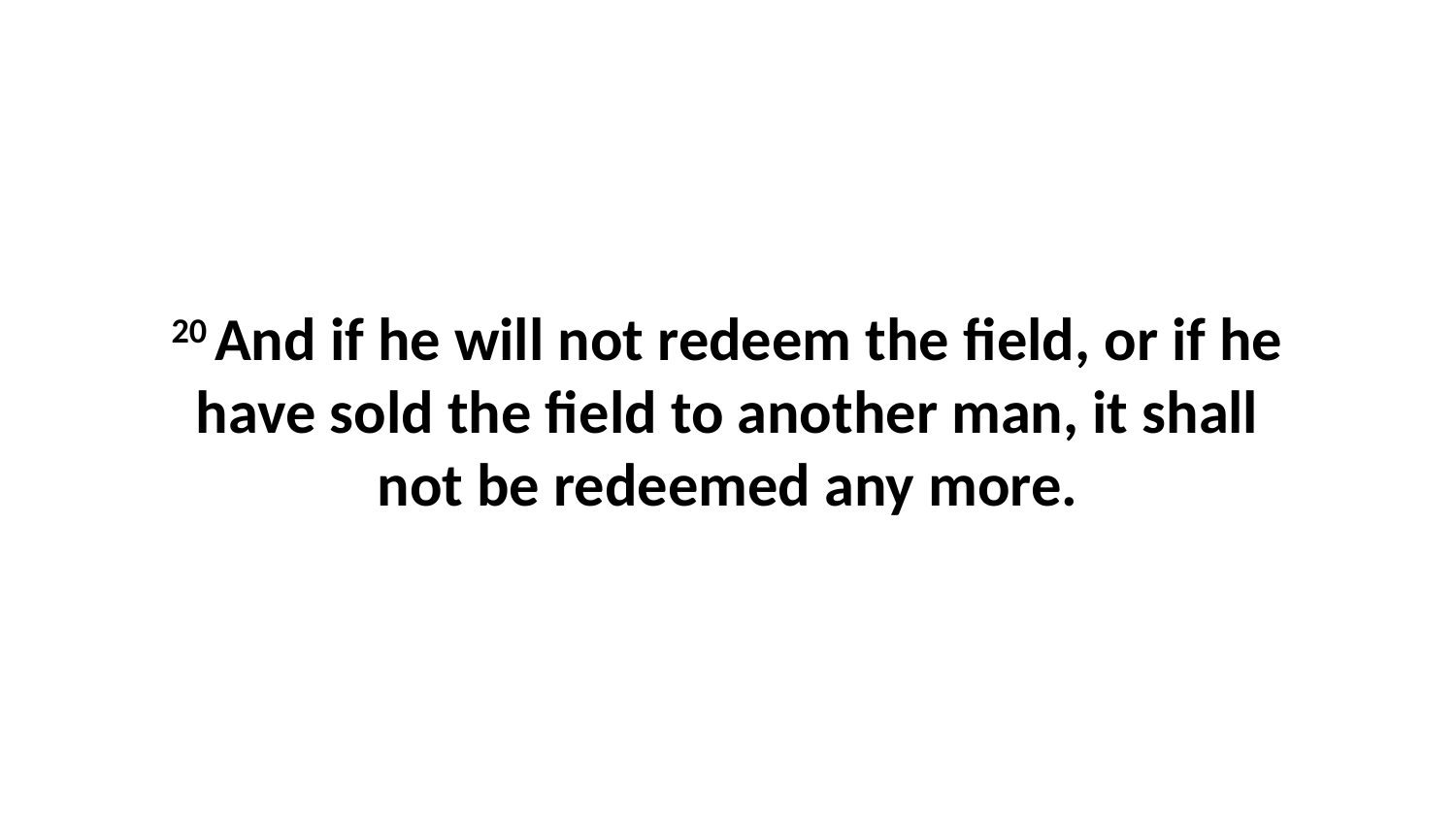

20 And if he will not redeem the field, or if he have sold the field to another man, it shall not be redeemed any more.